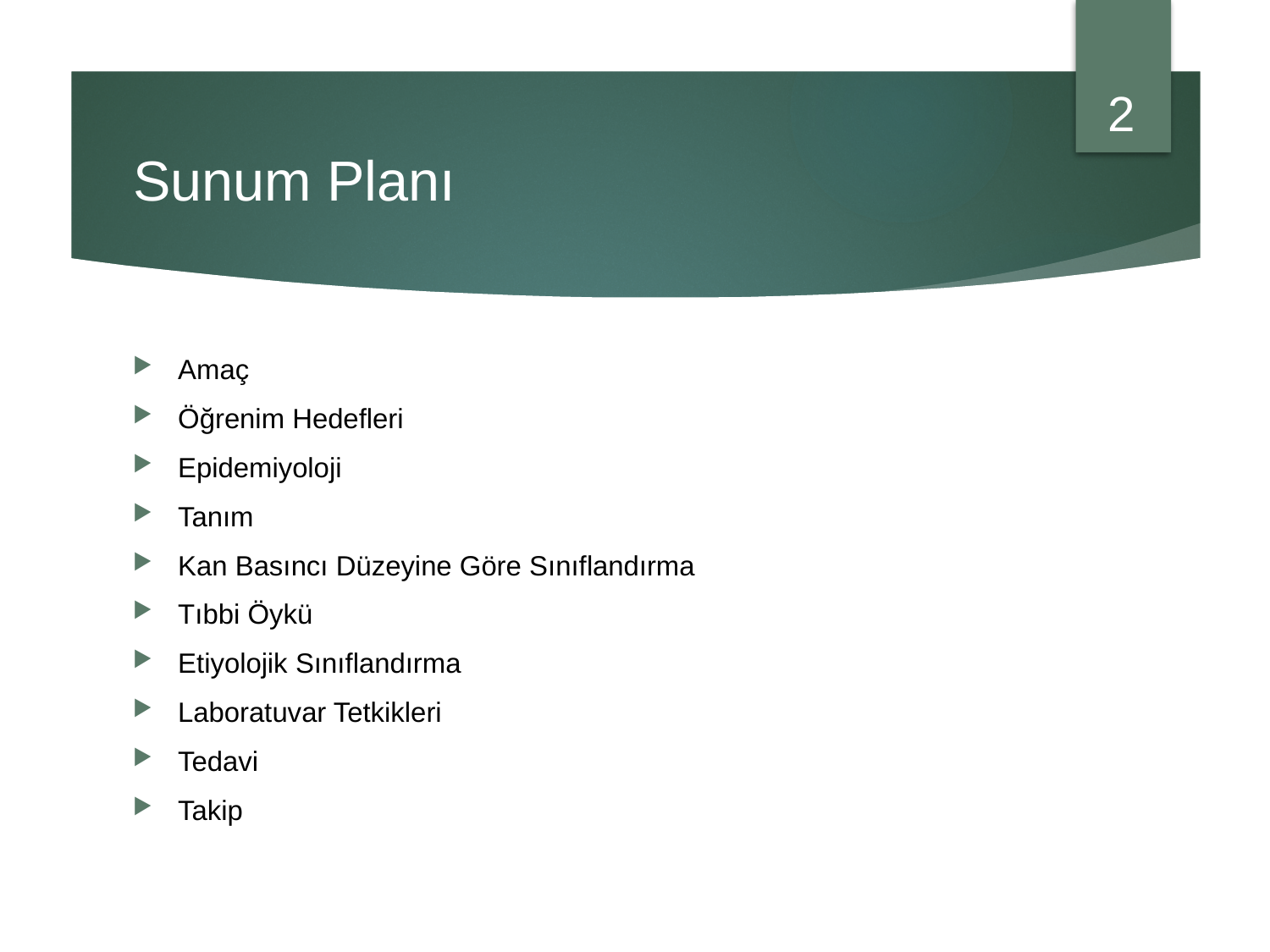

2
# Sunum Planı
Amaç
Öğrenim Hedefleri
Epidemiyoloji
Tanım
Kan Basıncı Düzeyine Göre Sınıflandırma
Tıbbi Öykü
Etiyolojik Sınıflandırma
Laboratuvar Tetkikleri
Tedavi
Takip